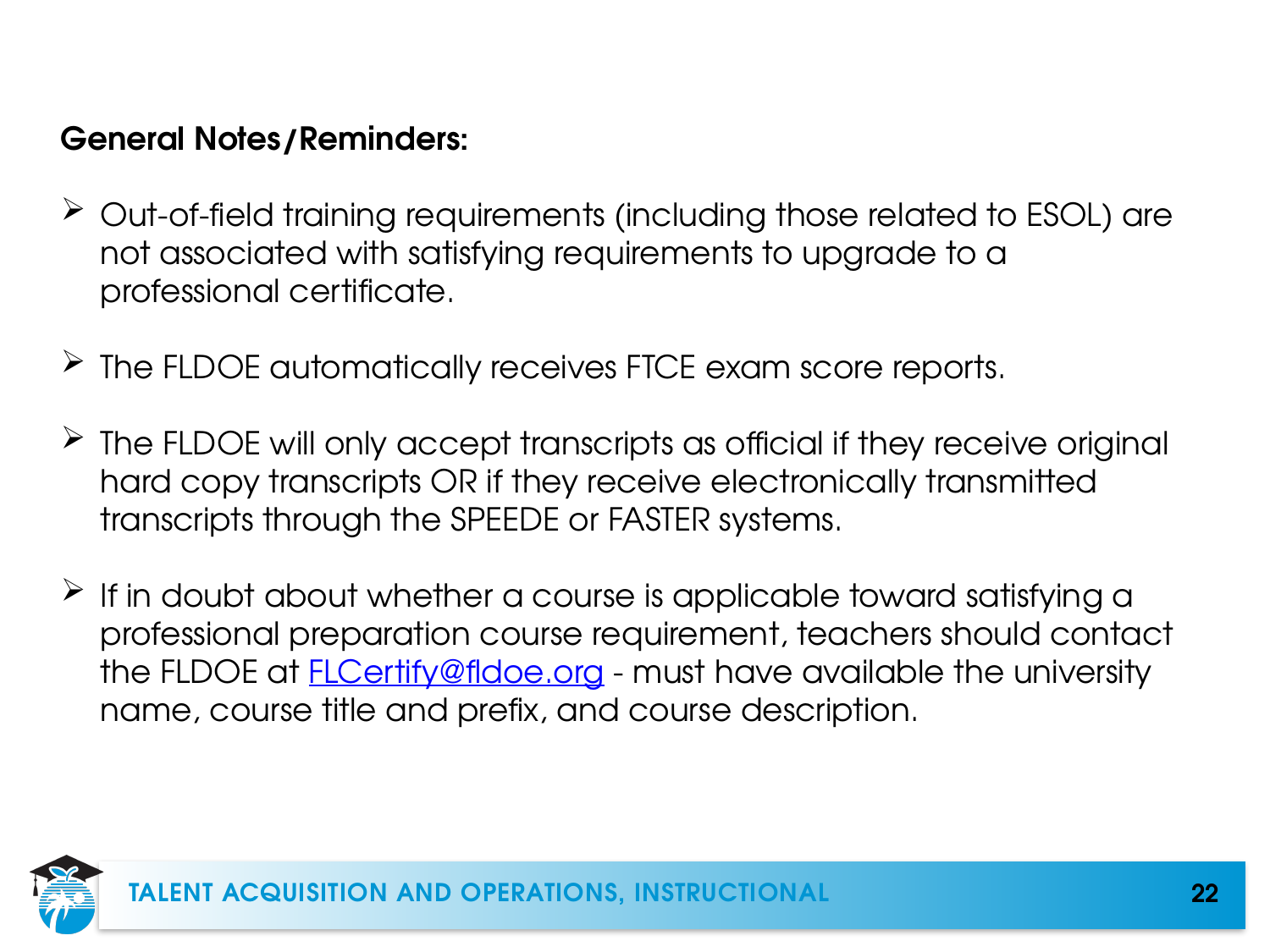

General Notes/Reminders:

Out-of-field training requirements (including those related to ESOL) are not associated with satisfying requirements to upgrade to a professional certificate.

The FLDOE automatically receives FTCE exam score reports.

The FLDOE will only accept transcripts as official if they receive original hard copy transcripts OR if they receive electronically transmitted transcripts through the SPEEDE or FASTER systems.

If in doubt about whether a course is applicable toward satisfying a professional preparation course requirement, teachers should contact the FLDOE at FLCertify@fldoe.org - must have available the university name, course title and prefix, and course description.
TALENT ACQUISITION AND OPERATIONS, INSTRUCTIONAL
22